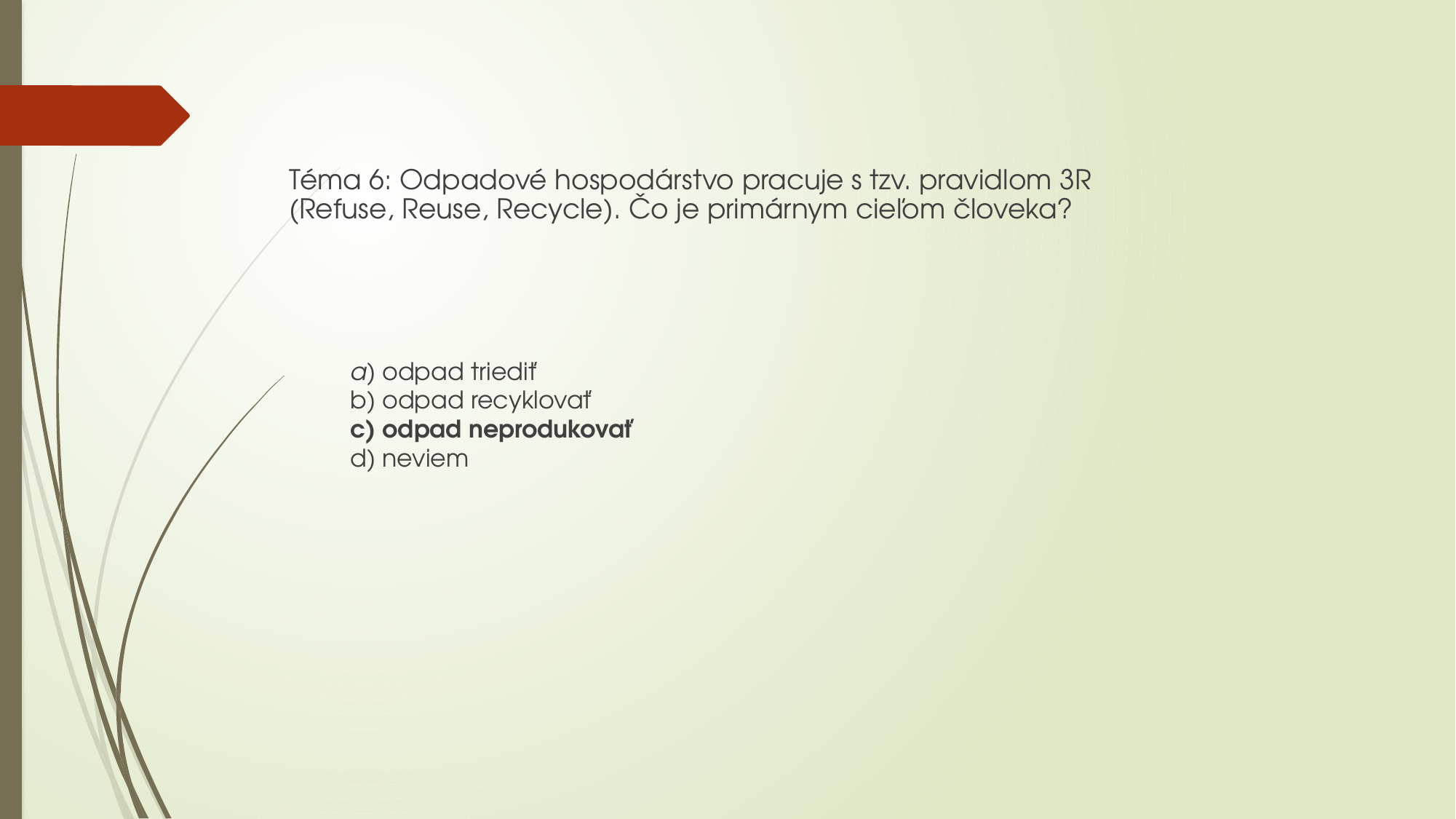

# Téma 6: Odpadové hospodárstvo pracuje s tzv. pravidlom 3R (Refuse, Reuse, Recycle). Čo je primárnym cieľom človeka?
a) odpad triediť
b) odpad recyklovať
c) odpad neprodukovať
d) neviem